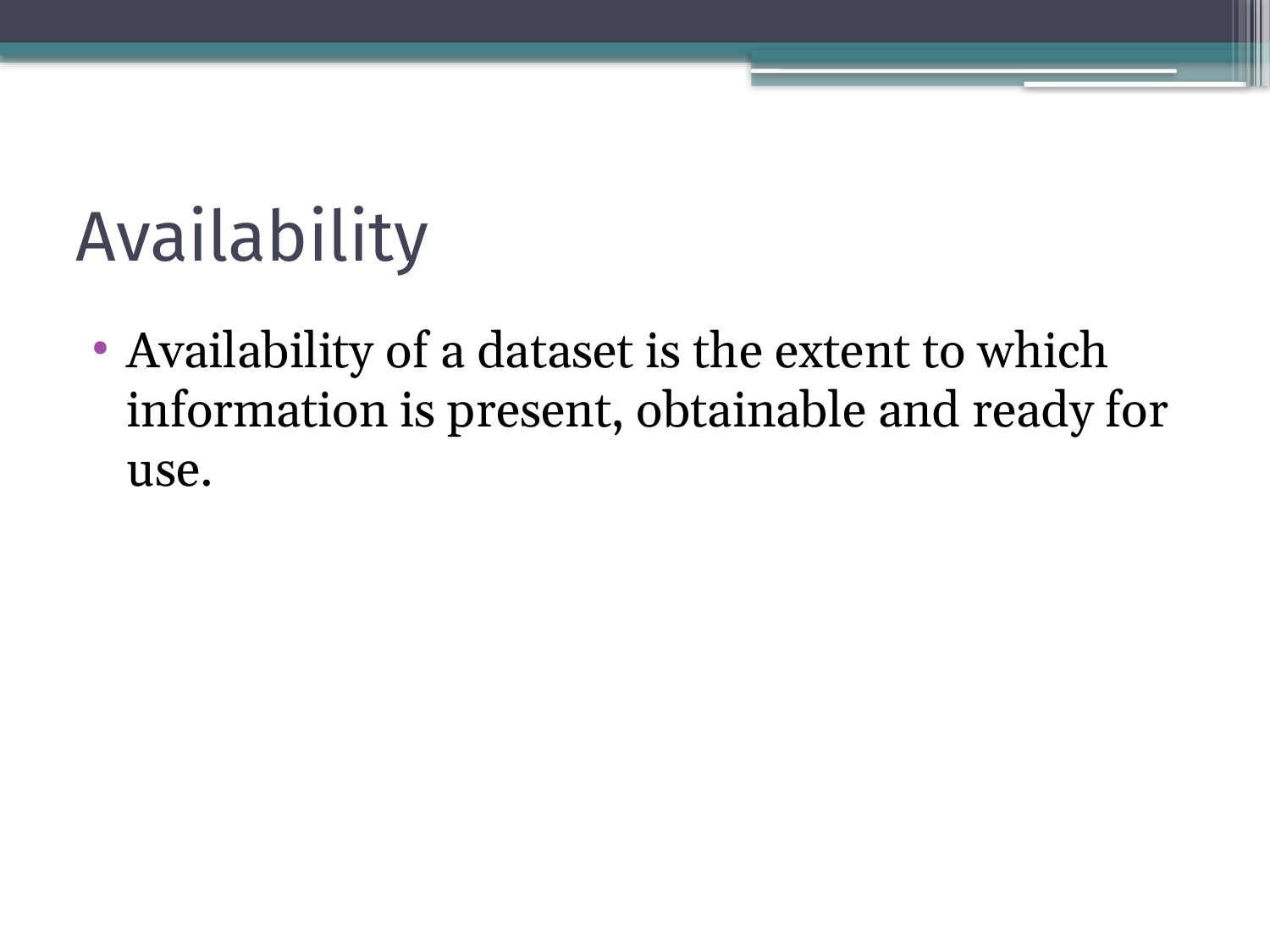

# Availability
Availability of a dataset is the extent to which information is present, obtainable and ready for use.